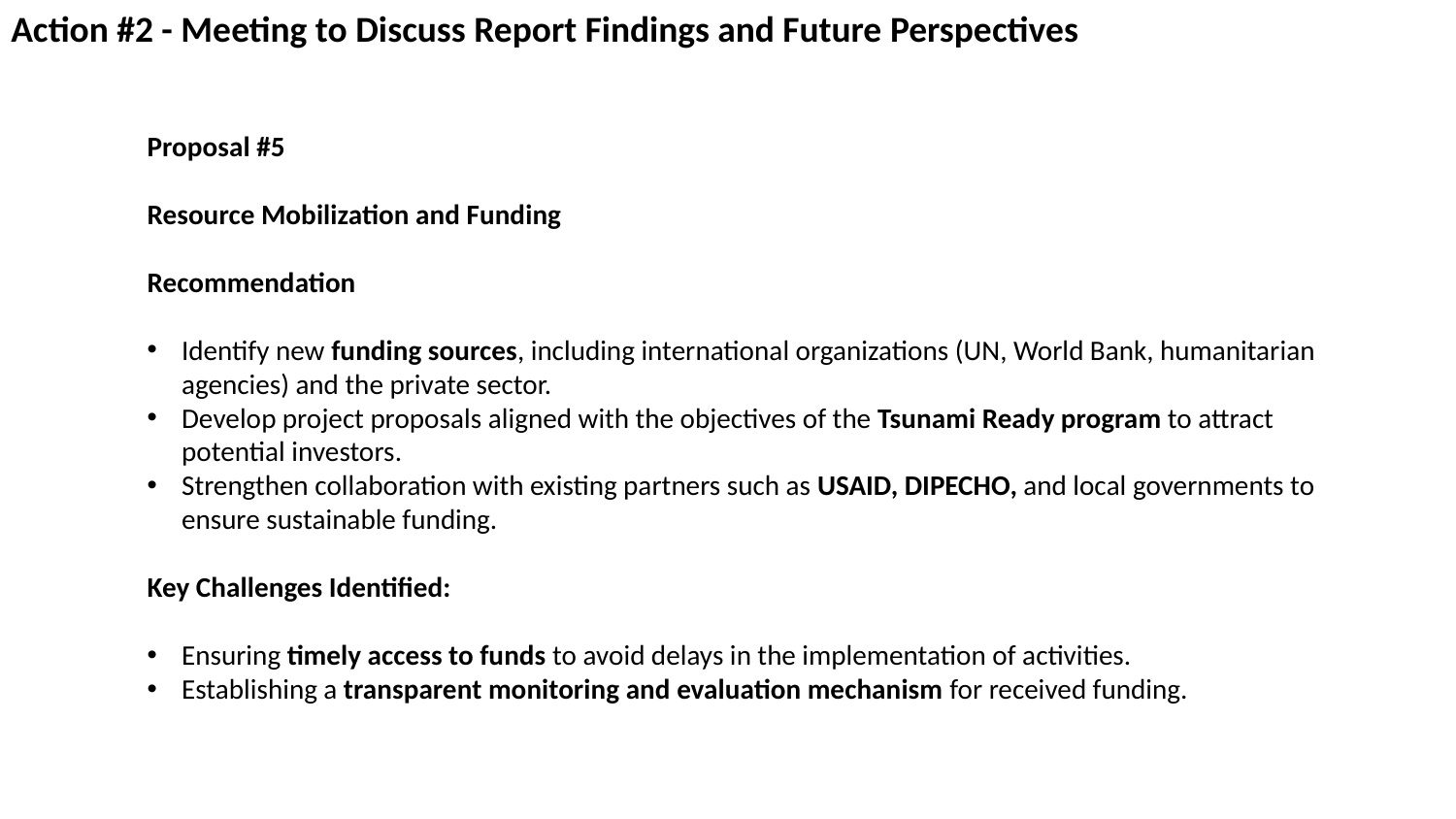

Action #2 - Meeting to Discuss Report Findings and Future Perspectives
Proposal #5

Resource Mobilization and Funding

Recommendation

Identify new funding sources, including international organizations (UN, World Bank, humanitarian agencies) and the private sector.
Develop project proposals aligned with the objectives of the Tsunami Ready program to attract potential investors.
Strengthen collaboration with existing partners such as USAID, DIPECHO, and local governments to ensure sustainable funding.

Key Challenges Identified:

Ensuring timely access to funds to avoid delays in the implementation of activities.
Establishing a transparent monitoring and evaluation mechanism for received funding.